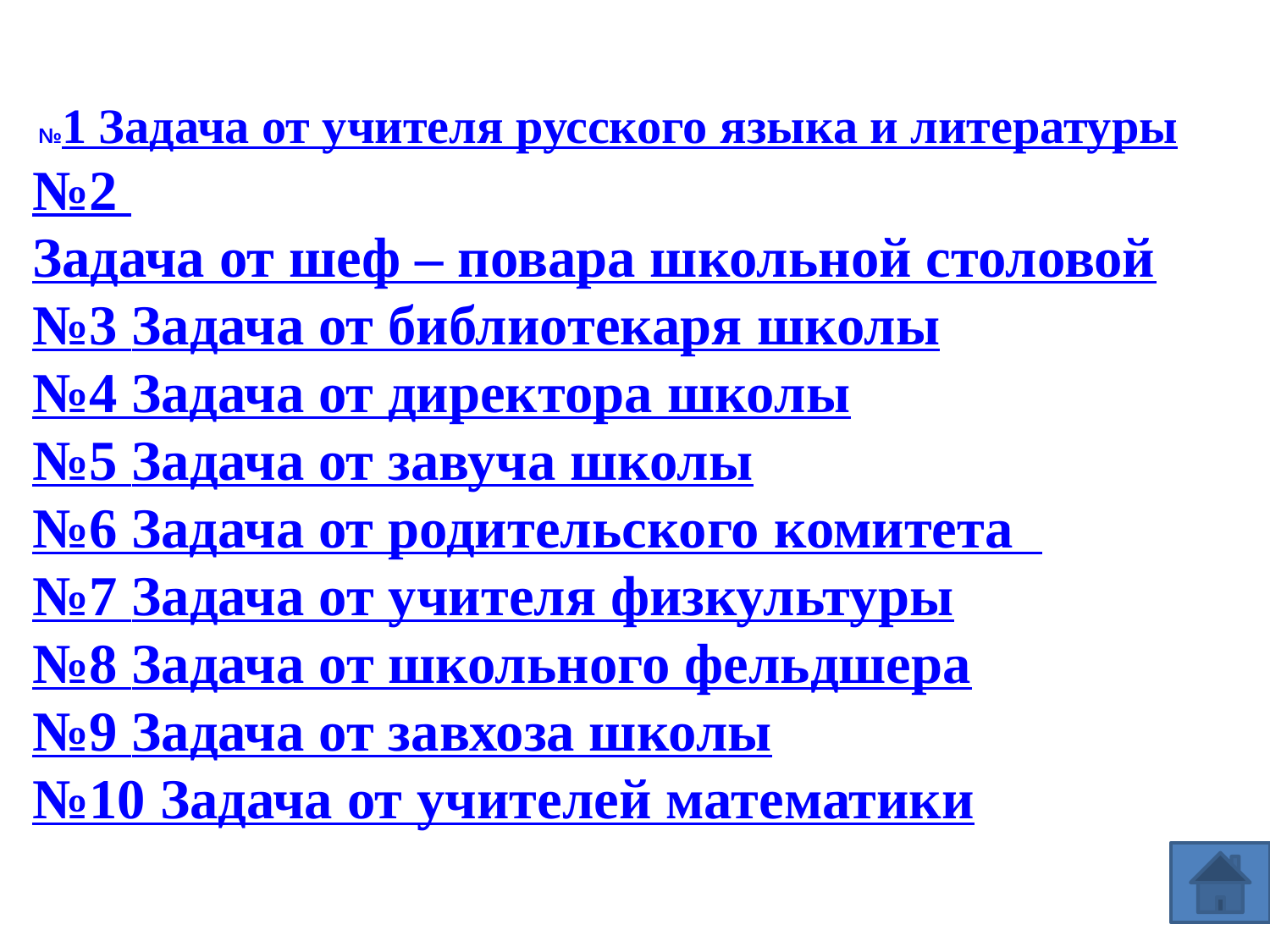

Против вас играют работники школы.
 №1 Задача от учителя русского языка и литературы
№2 Задача от шеф – повара школьной столовой
№3 Задача от библиотекаря школы
№4 Задача от директора школы
№5 Задача от завуча школы
№6 Задача от родительского комитета
№7 Задача от учителя физкультуры
№8 Задача от школьного фельдшера
№9 Задача от завхоза школы
№10 Задача от учителей математики